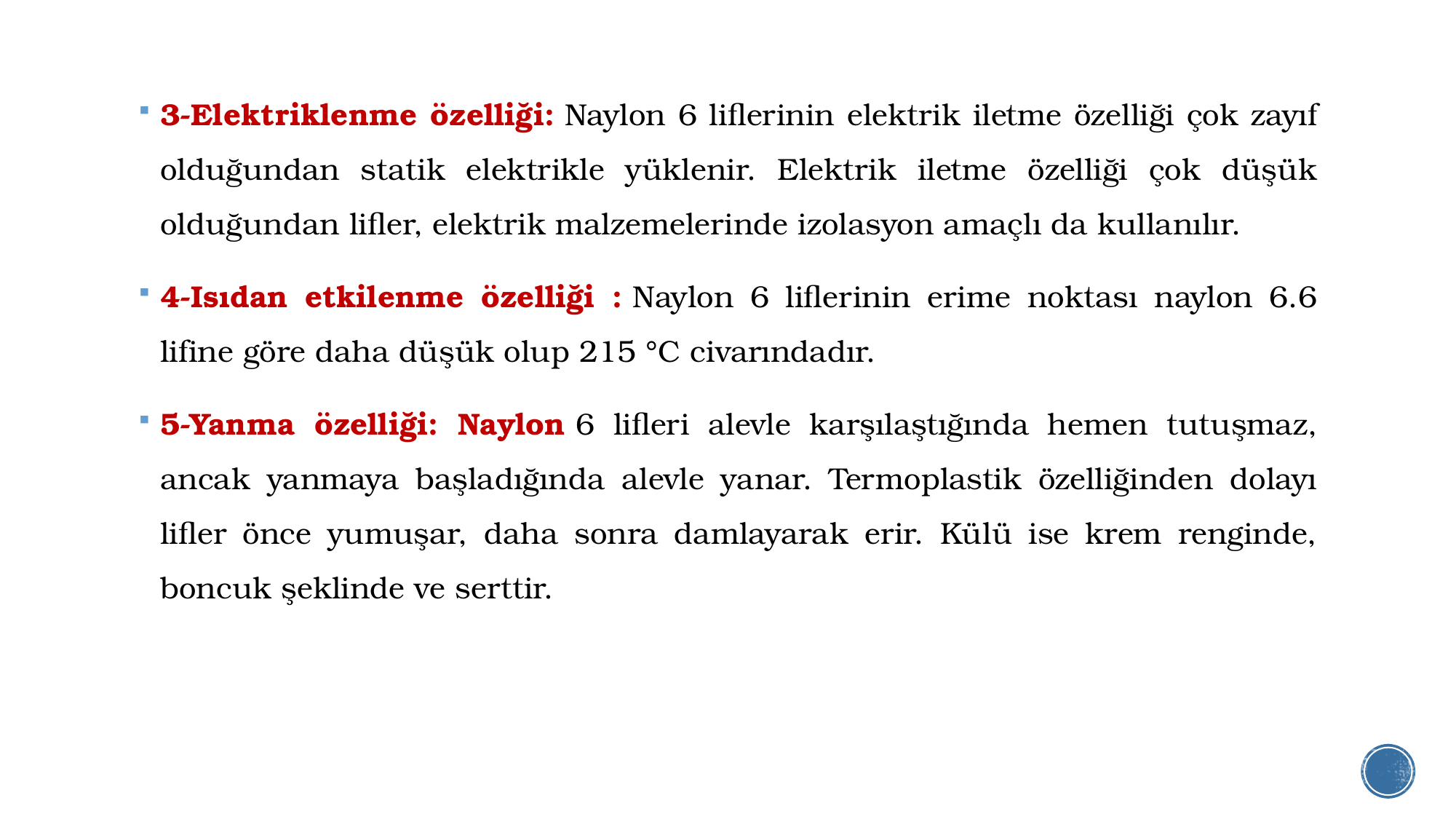

3-Elektriklenme özelliği: Naylon 6 liflerinin elektrik iletme özelliği çok zayıf olduğundan statik elektrikle yüklenir. Elektrik iletme özelliği çok düşük olduğundan lifler, elektrik malzemelerinde izolasyon amaçlı da kullanılır.
4-Isıdan etkilenme özelliği : Naylon 6 liflerinin erime noktası naylon 6.6 lifine göre daha düşük olup 215 °C civarındadır.
5-Yanma özelliği: Naylon 6 lifleri alevle karşılaştığında hemen tutuşmaz, ancak yanmaya başladığında alevle yanar. Termoplastik özelliğinden dolayı lifler önce yumuşar, daha sonra damlayarak erir. Külü ise krem renginde, boncuk şeklinde ve serttir.